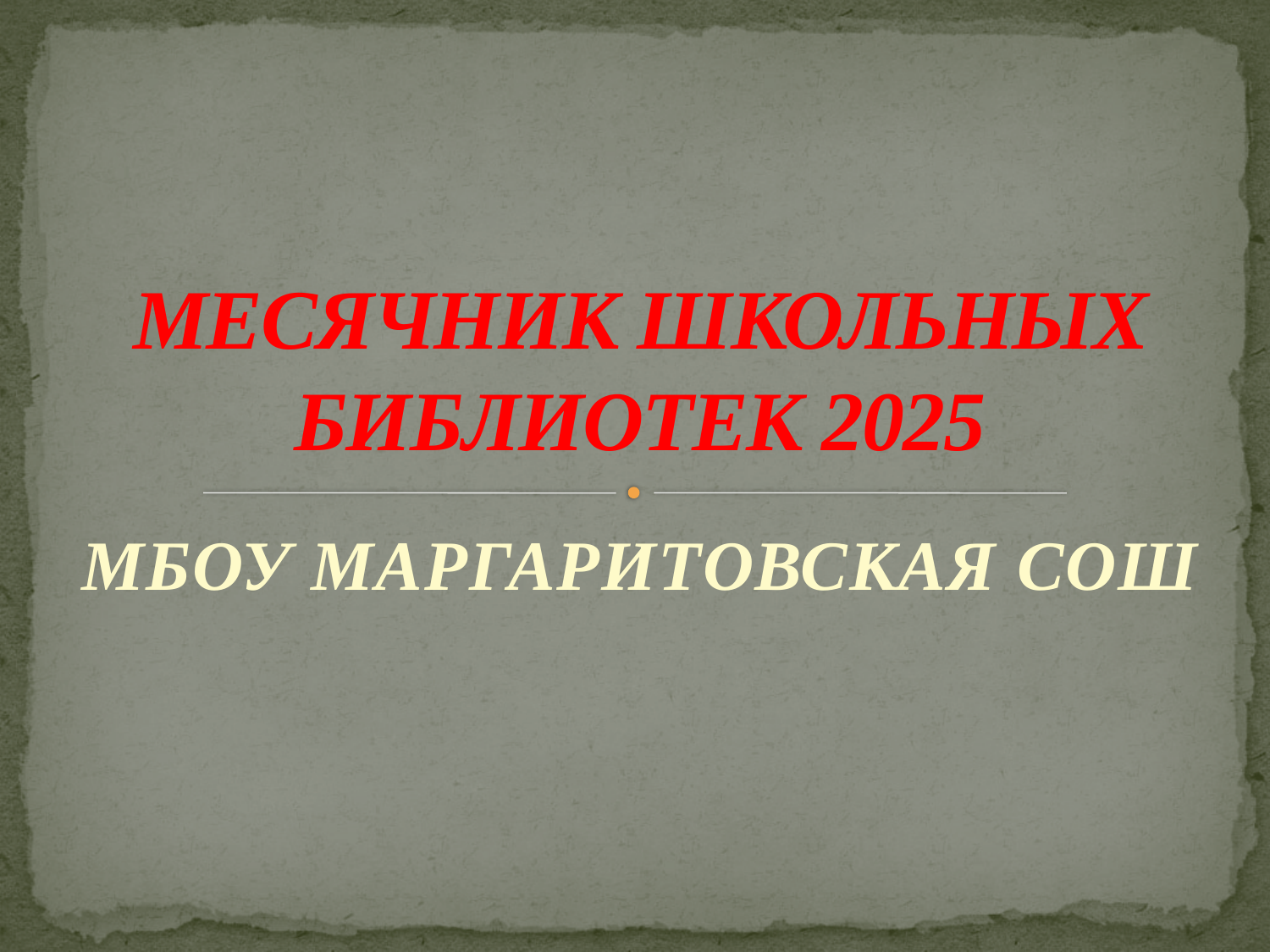

# МЕСЯЧНИК ШКОЛЬНЫХ БИБЛИОТЕК 2025
МБОУ МАРГАРИТОВСКАЯ СОШ